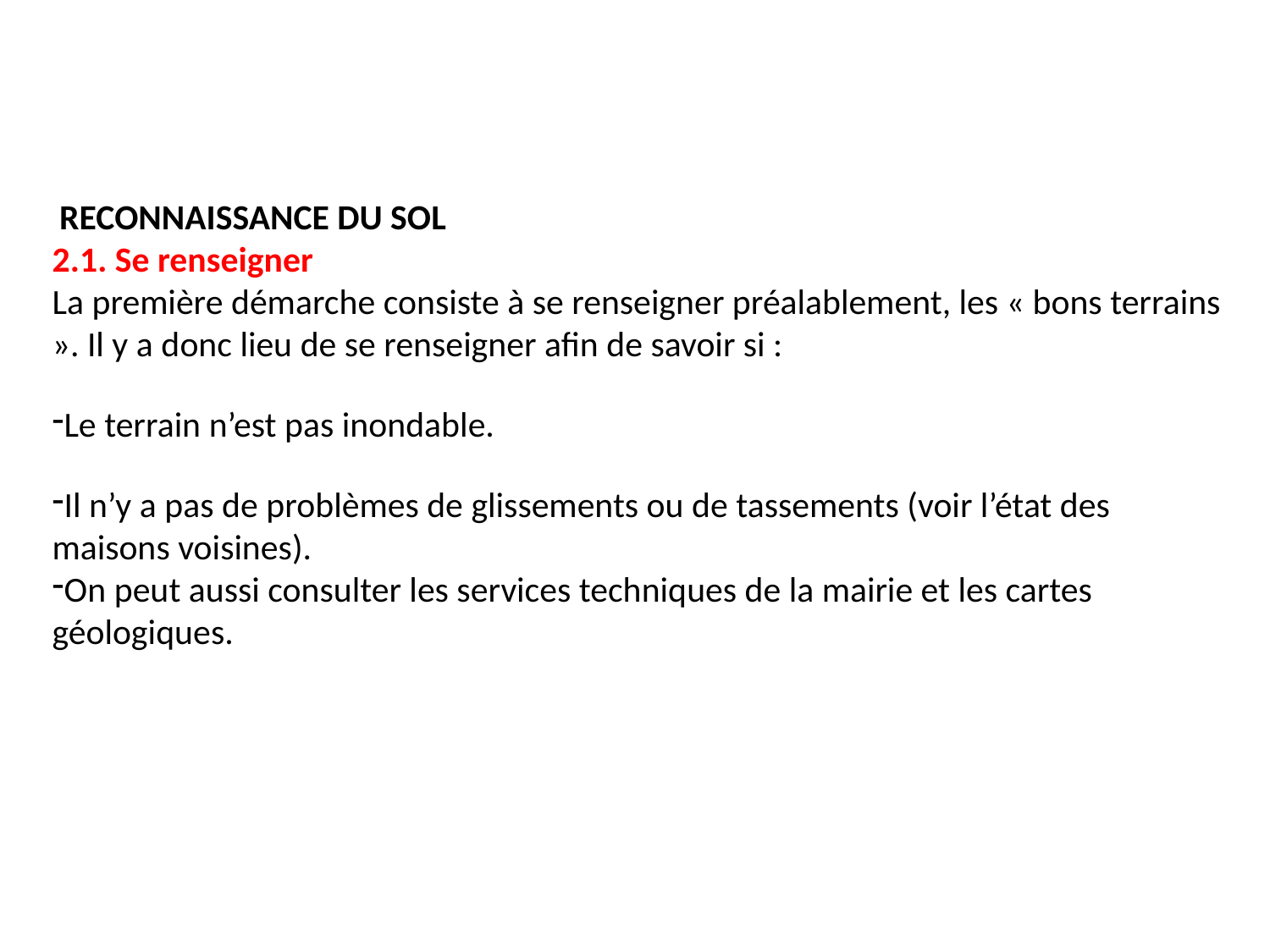

RECONNAISSANCE DU SOL
2.1. Se renseigner
La première démarche consiste à se renseigner préalablement, les « bons terrains ». Il y a donc lieu de se renseigner afin de savoir si :

Le terrain n’est pas inondable.

Il n’y a pas de problèmes de glissements ou de tassements (voir l’état des maisons voisines).
On peut aussi consulter les services techniques de la mairie et les cartes géologiques.